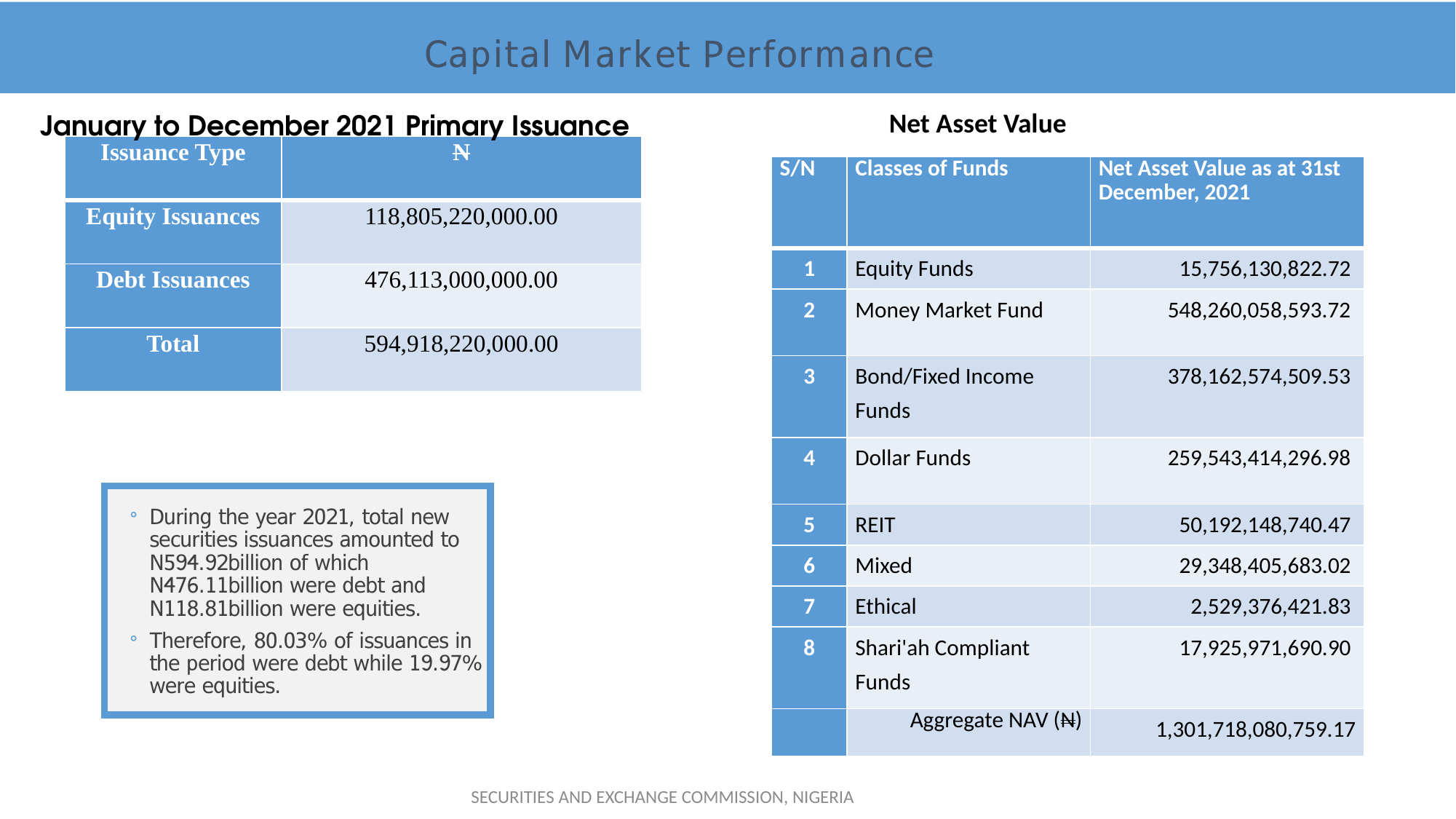

Capital Market Performance
Net Asset Value
 January to December 2021 Primary Issuance
| Issuance Type | N |
| --- | --- |
| Equity Issuances | 118,805,220,000.00 |
| Debt Issuances | 476,113,000,000.00 |
| Total | 594,918,220,000.00 |
| S/N | Classes of Funds | Net Asset Value as at 31st December, 2021 |
| --- | --- | --- |
| 1 | Equity Funds | 15,756,130,822.72 |
| 2 | Money Market Fund | 548,260,058,593.72 |
| 3 | Bond/Fixed Income Funds | 378,162,574,509.53 |
| 4 | Dollar Funds | 259,543,414,296.98 |
| 5 | REIT | 50,192,148,740.47 |
| 6 | Mixed | 29,348,405,683.02 |
| 7 | Ethical | 2,529,376,421.83 |
| 8 | Shari'ah Compliant Funds | 17,925,971,690.90 |
|  | Aggregate NAV (N) | 1,301,718,080,759.17 |

During the year 2021, total new securities issuances amounted to N594.92billion of which N476.11billion were debt and N118.81billion were equities.
Therefore, 80.03% of issuances in the period were debt while 19.97% were equities.
SECURITIES AND EXCHANGE COMMISSION, NIGERIA